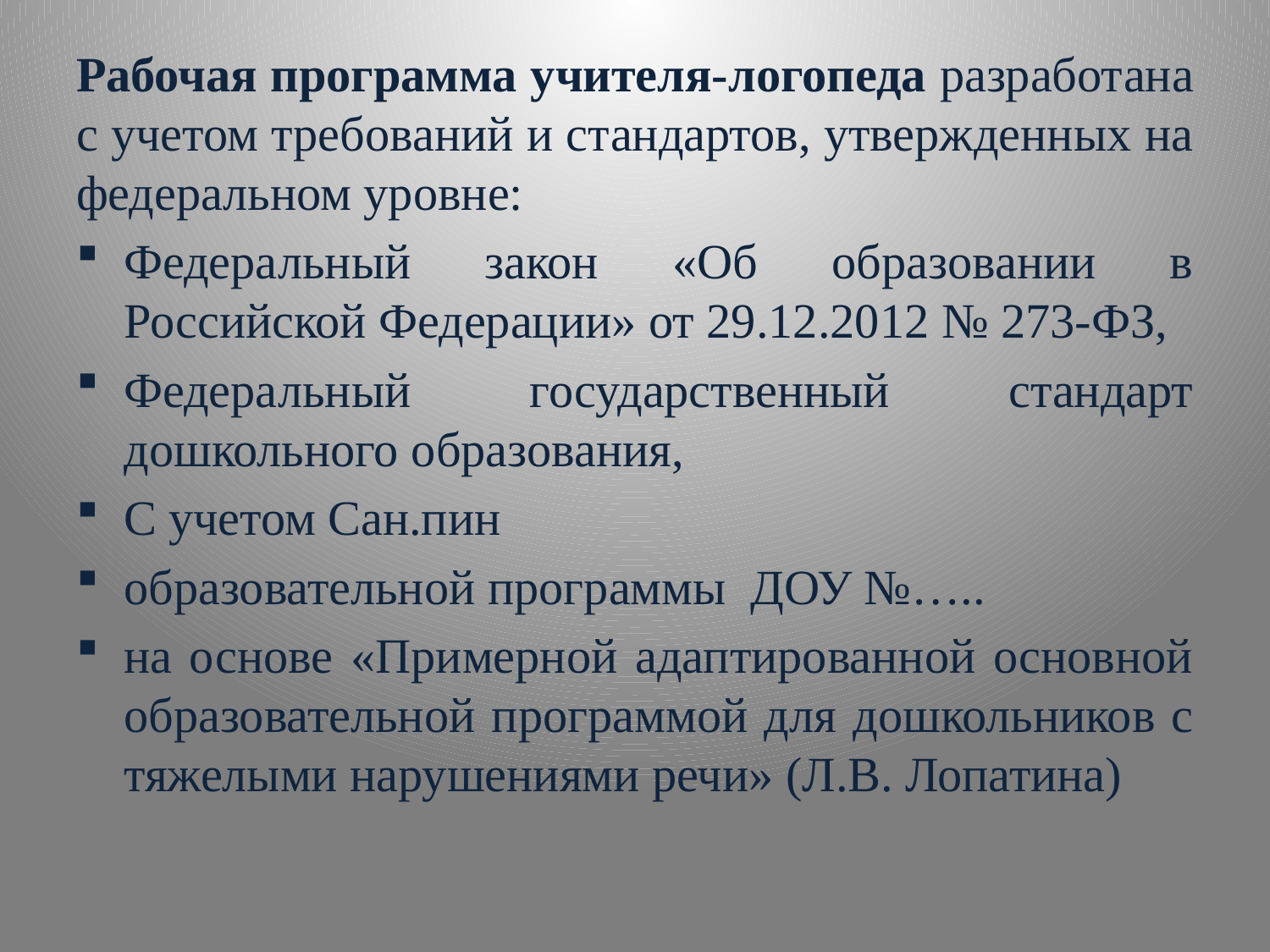

Рабочая программа учителя-логопеда разработана с учетом требований и стандартов, утвержденных на федеральном уровне:
Федеральный закон «Об образовании в Российской Федерации» от 29.12.2012 № 273-ФЗ,
Федеральный государственный стандарт дошкольного образования,
С учетом Сан.пин
образовательной программы  ДОУ №…..
на основе «Примерной адаптированной основной образовательной программой для дошкольников с тяжелыми нарушениями речи» (Л.В. Лопатина)